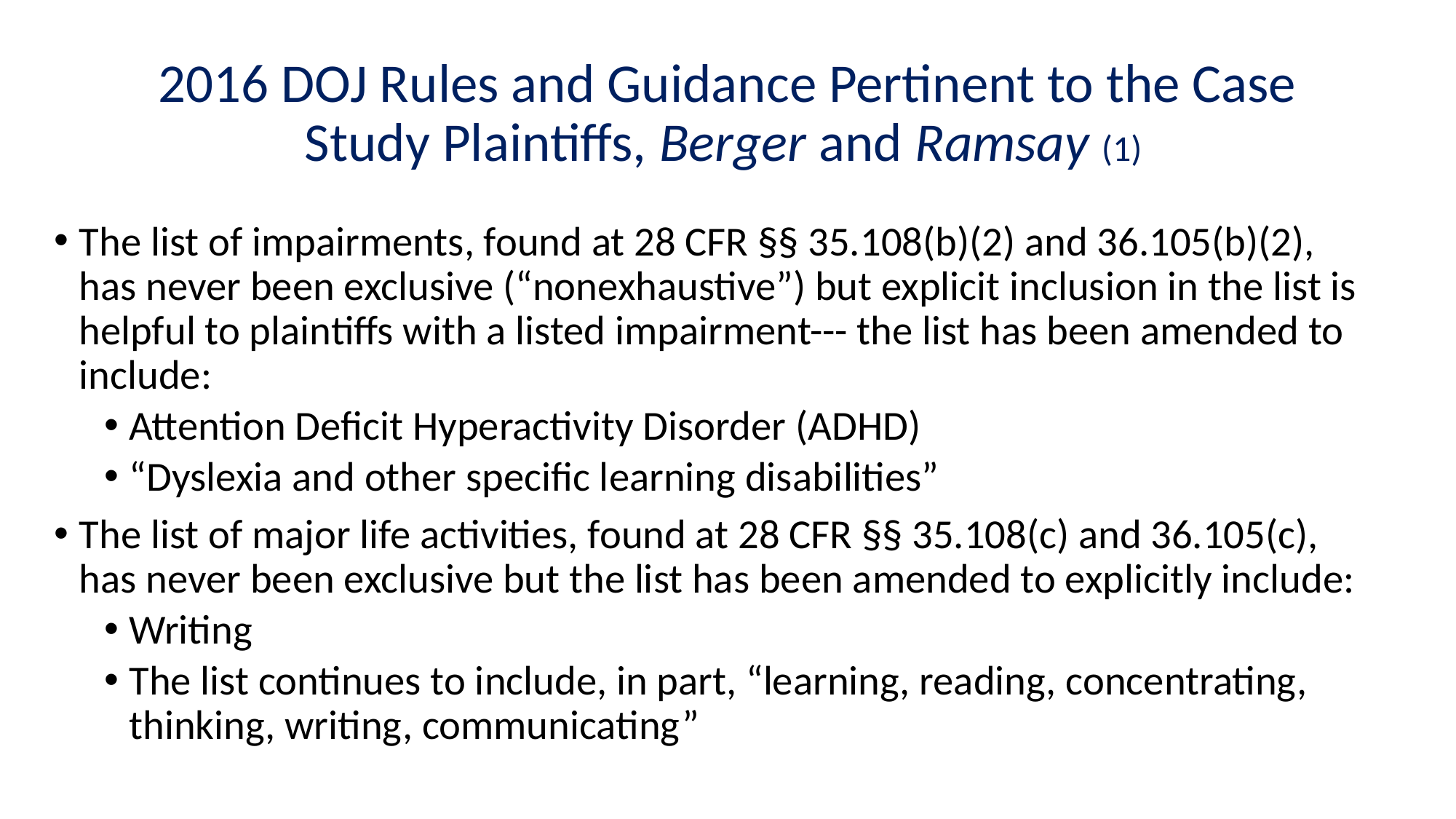

# 2016 DOJ Rules and Guidance Pertinent to the Case Study Plaintiffs, Berger and Ramsay (1)
The list of impairments, found at 28 CFR §§ 35.108(b)(2) and 36.105(b)(2), has never been exclusive (“nonexhaustive”) but explicit inclusion in the list is helpful to plaintiffs with a listed impairment--- the list has been amended to include:
Attention Deficit Hyperactivity Disorder (ADHD)
“Dyslexia and other specific learning disabilities”
The list of major life activities, found at 28 CFR §§ 35.108(c) and 36.105(c), has never been exclusive but the list has been amended to explicitly include:
Writing
The list continues to include, in part, “learning, reading, concentrating, thinking, writing, communicating”